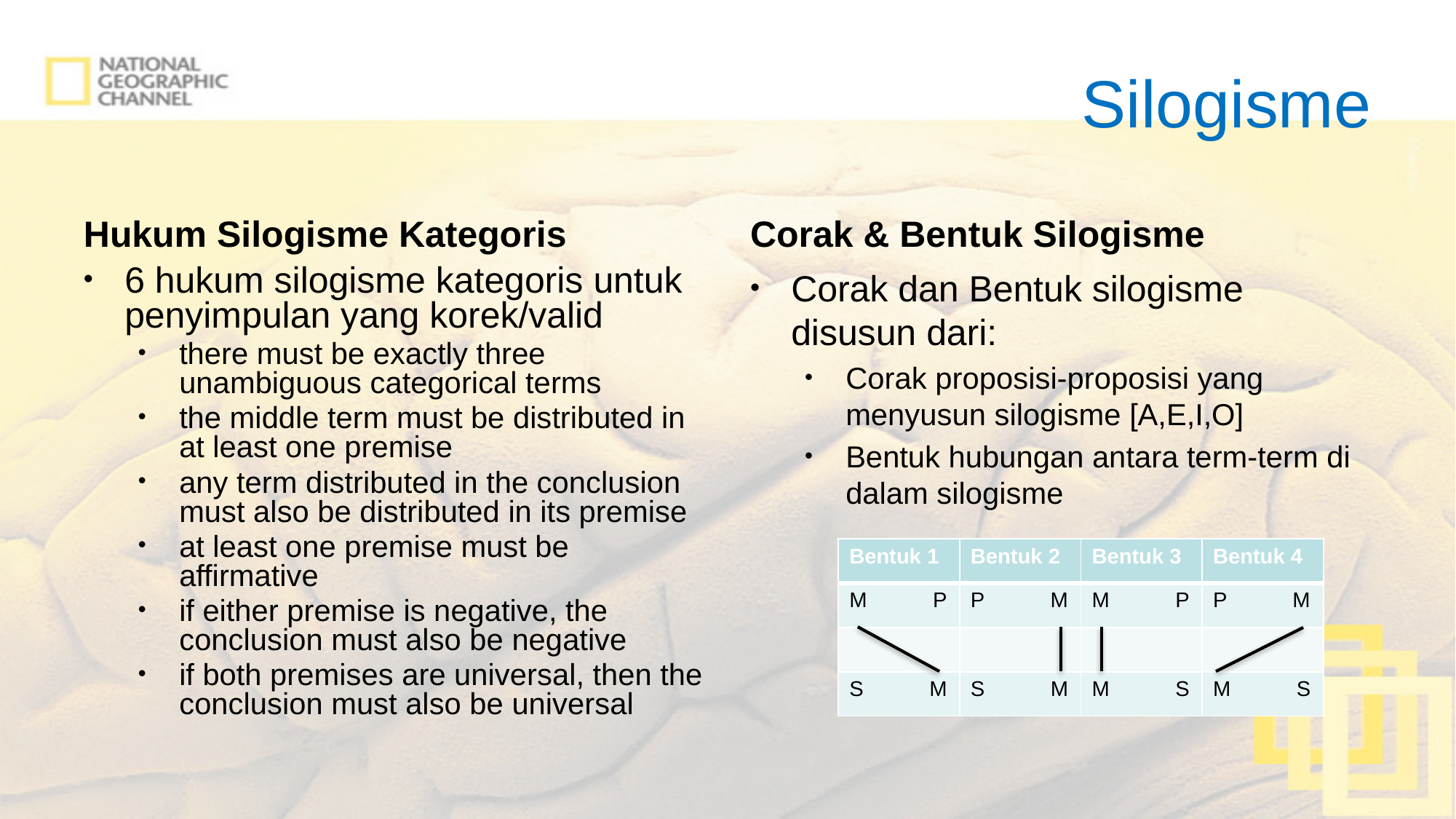

# Silogisme
Hukum Silogisme Kategoris
Corak & Bentuk Silogisme
6 hukum silogisme kategoris untuk penyimpulan yang korek/valid
there must be exactly three unambiguous categorical terms
the middle term must be distributed in at least one premise
any term distributed in the conclusion must also be distributed in its premise
at least one premise must be affirmative
if either premise is negative, the conclusion must also be negative
if both premises are universal, then the conclusion must also be universal

Corak dan Bentuk silogisme disusun dari:
Corak proposisi-proposisi yang menyusun silogisme [A,E,I,O]
Bentuk hubungan antara term-term di dalam silogisme

| Bentuk 1 | Bentuk 2 | Bentuk 3 | Bentuk 4 |
| --- | --- | --- | --- |
| M P | P M | M P | P M |
|  |  |  |  |
| S M | S M | M S | M S |